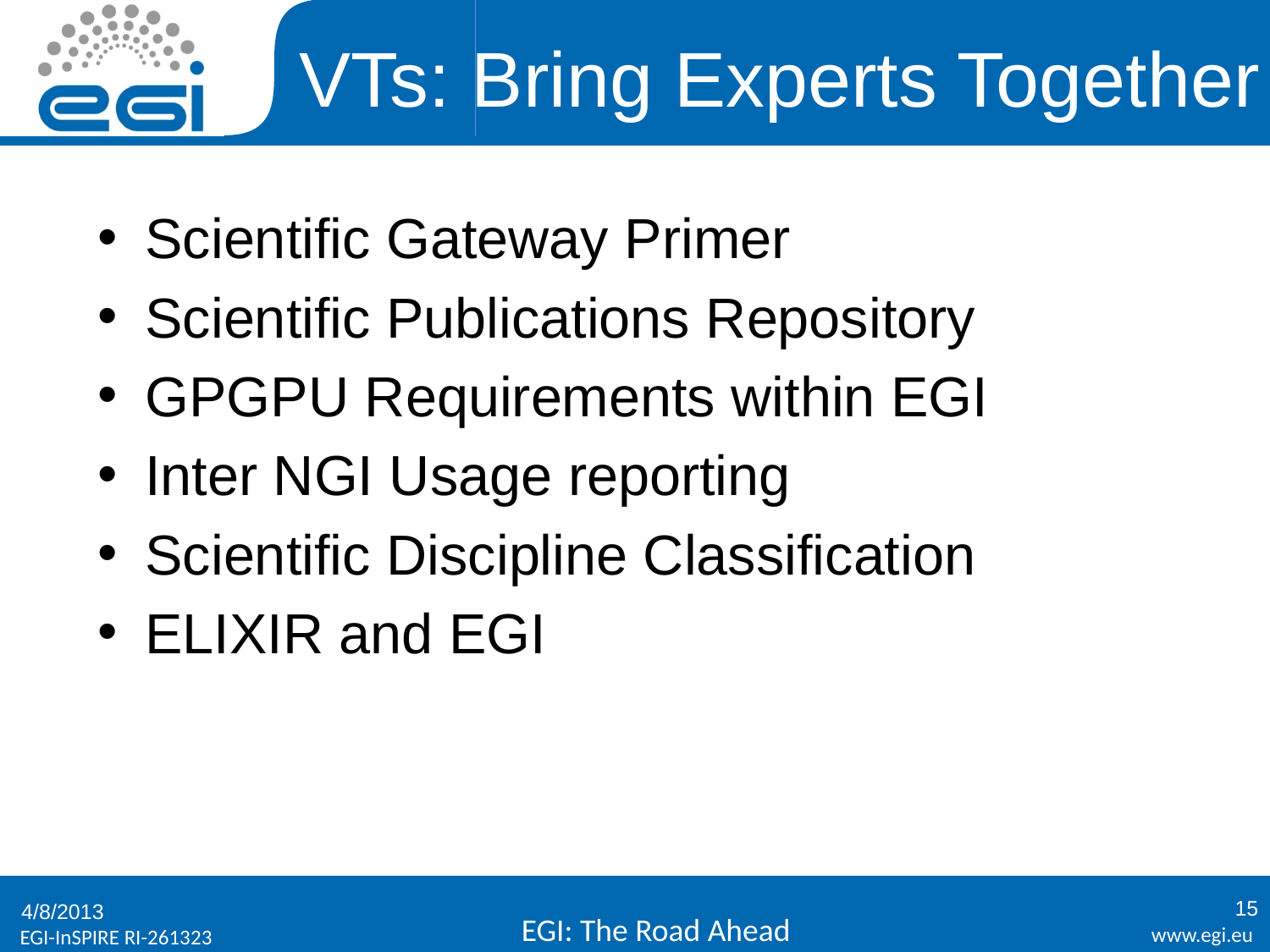

# VTs: Bring Experts Together
Scientific Gateway Primer
Scientific Publications Repository
GPGPU Requirements within EGI
Inter NGI Usage reporting
Scientific Discipline Classification
ELIXIR and EGI

15
4/8/2013
EGI: The Road Ahead